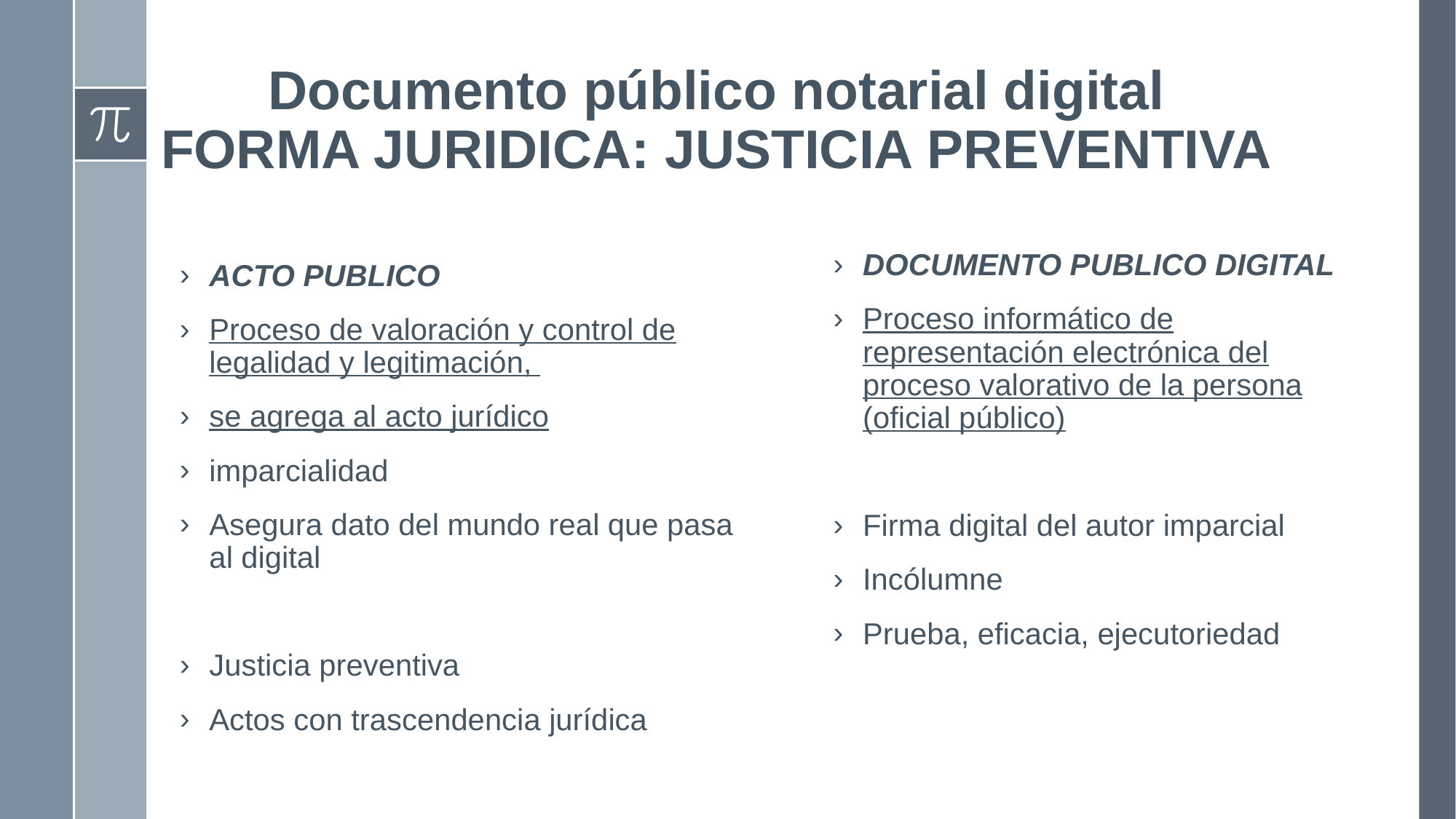

# Documento público notarial digital FORMA JURIDICA: JUSTICIA PREVENTIVA
DOCUMENTO PUBLICO DIGITAL
Proceso informático de representación electrónica del proceso valorativo de la persona (oficial público)

Firma digital del autor imparcial
Incólumne
Prueba, eficacia, ejecutoriedad

ACTO PUBLICO
Proceso de valoración y control de legalidad y legitimación,
se agrega al acto jurídico
imparcialidad
Asegura dato del mundo real que pasa al digital

Justicia preventiva
Actos con trascendencia jurídica